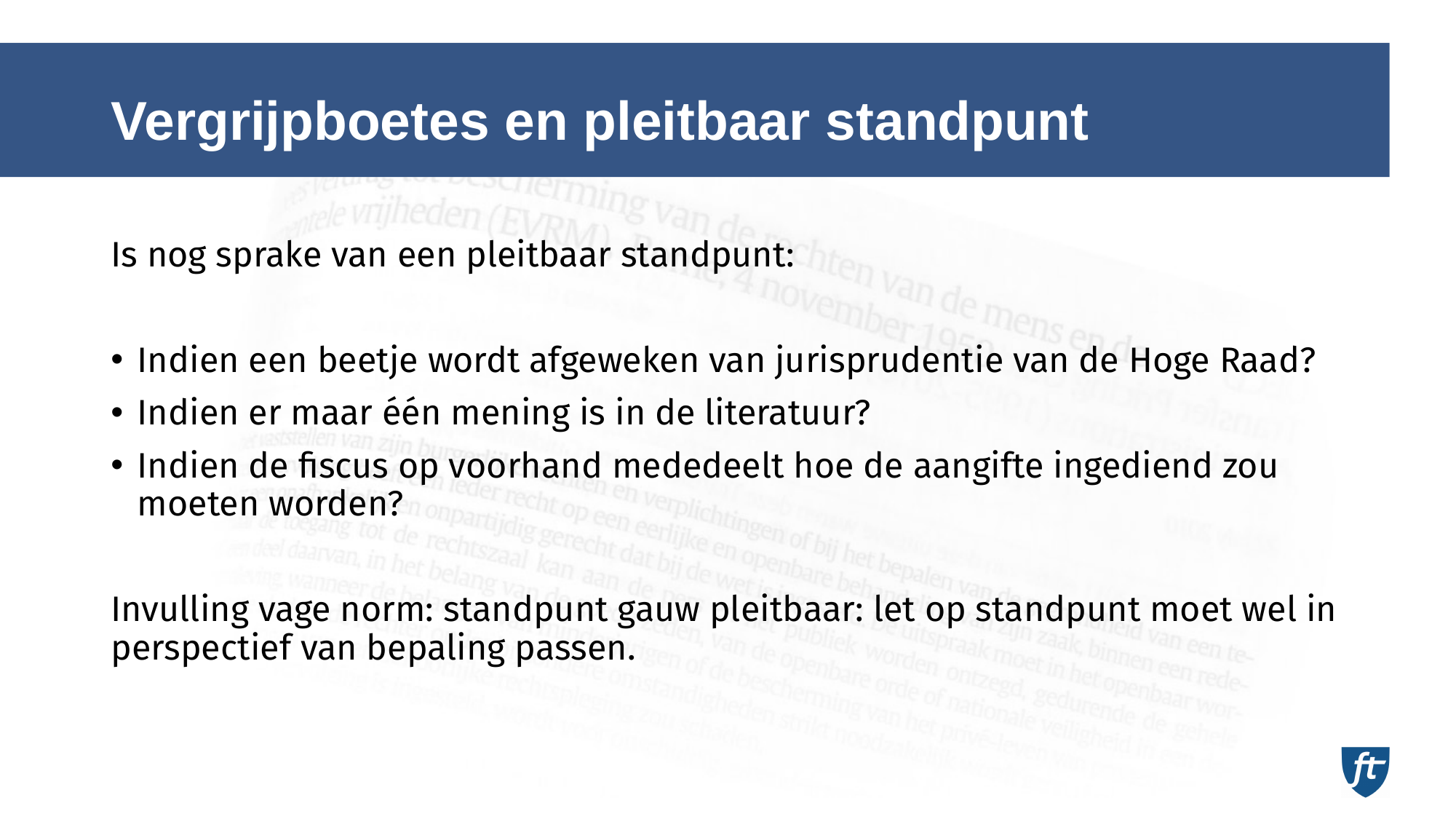

# Vergrijpboetes en pleitbaar standpunt
Is nog sprake van een pleitbaar standpunt:

Indien een beetje wordt afgeweken van jurisprudentie van de Hoge Raad?
Indien er maar één mening is in de literatuur?
Indien de fiscus op voorhand mededeelt hoe de aangifte ingediend zou moeten worden?

Invulling vage norm: standpunt gauw pleitbaar: let op standpunt moet wel in perspectief van bepaling passen.